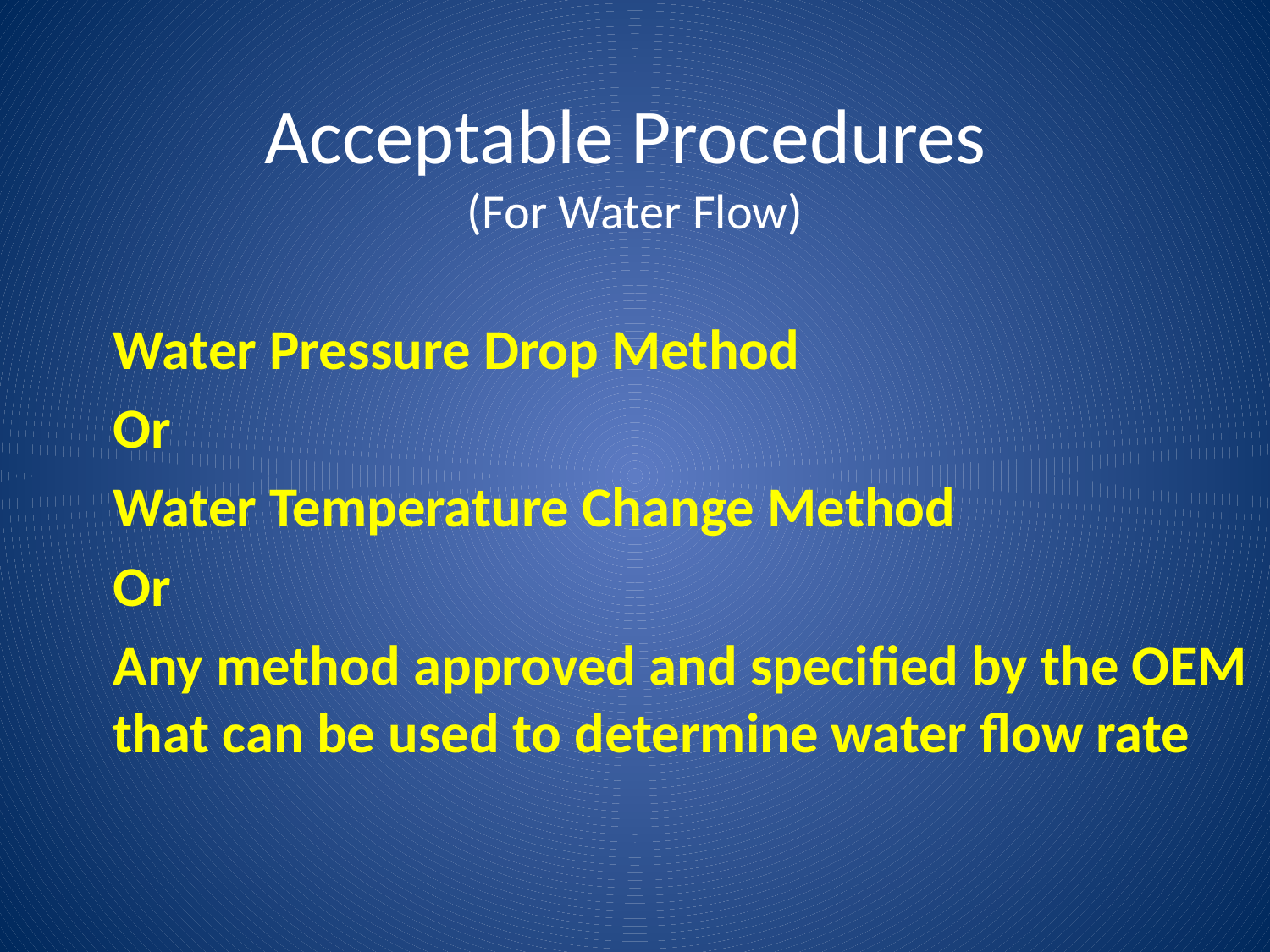

# Acceptable Procedures (For Water Flow)
	Water Pressure Drop Method
	Or
	Water Temperature Change Method
	Or
	Any method approved and specified by the OEM that can be used to determine water flow rate